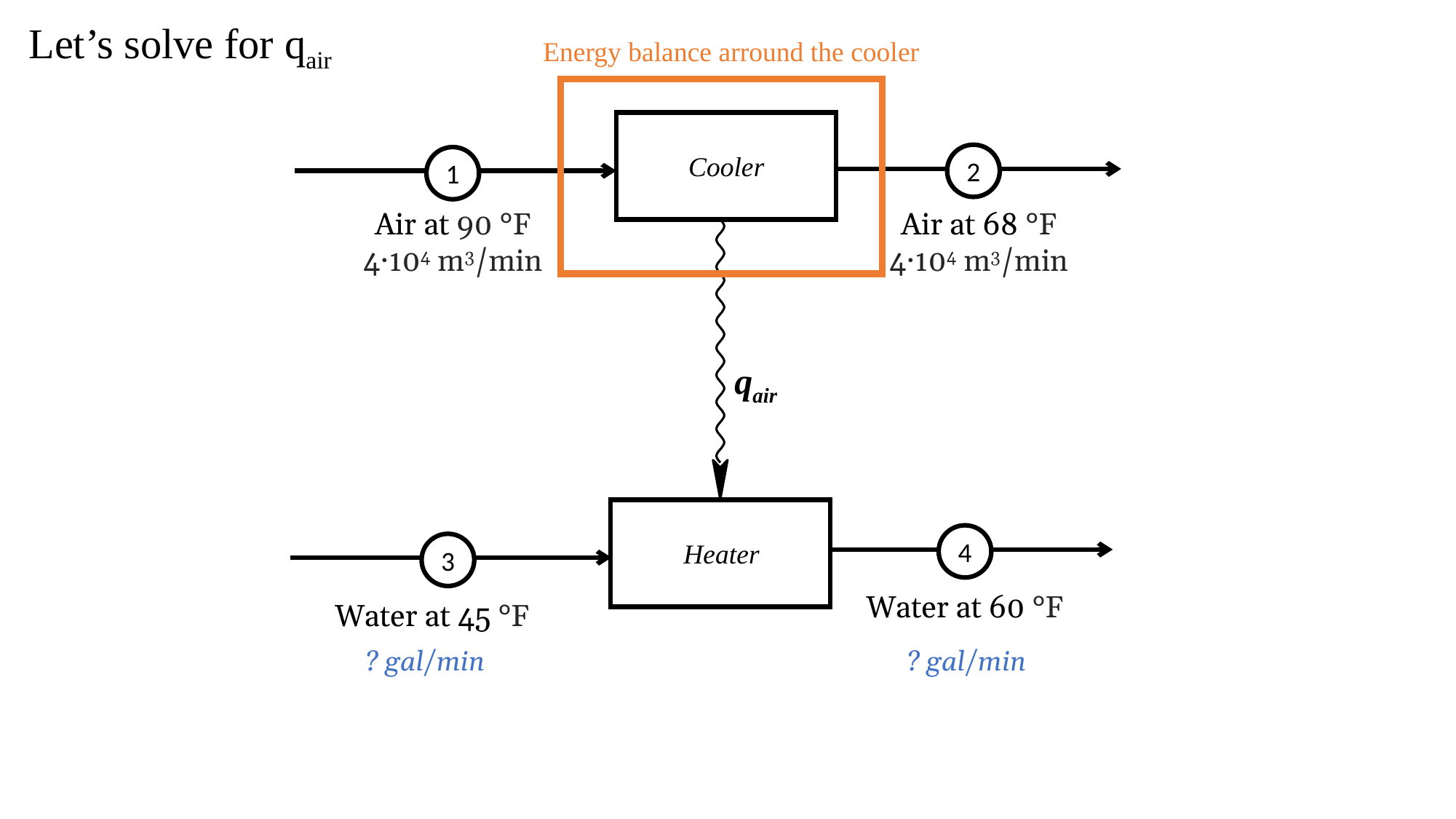

Let’s solve for qair
Energy balance arround the cooler

Cooler
2
1
Air at 90 °F
4·104 m3/min
Air at 68 °F
4·104 m3/min

qair

4
Heater
3
Water at 60 °F
Water at 45 °F
? gal/min
? gal/min